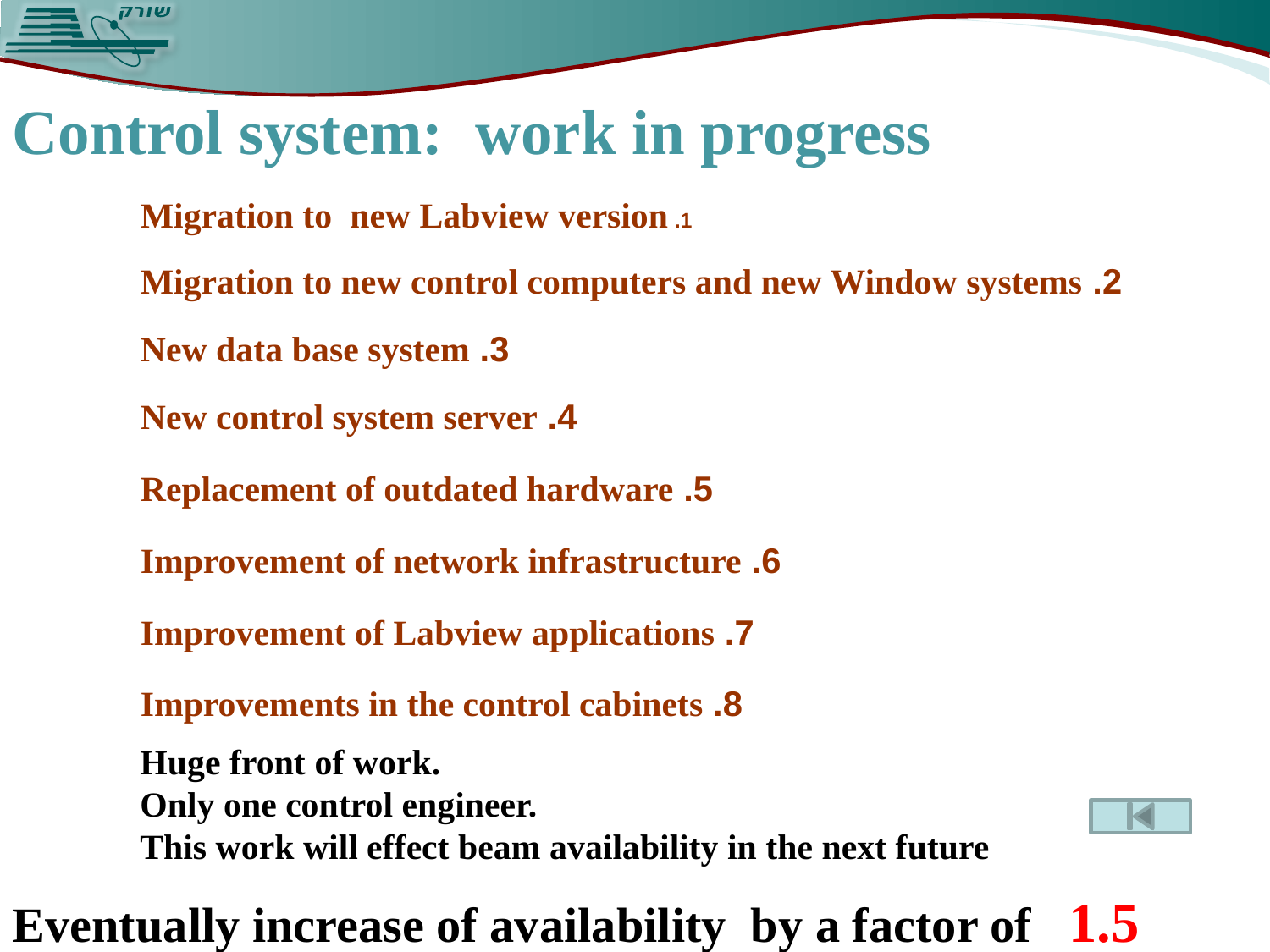

Control system:  work in progress
1. Migration to  new Labview version

2. Migration to new control computers and new Window systems

3. New data base system

4. New control system server

5. Replacement of outdated hardware

6. Improvement of network infrastructure

7. Improvement of Labview applications

8. Improvements in the control cabinets
Huge front of work.
Only one control engineer.
This work will effect beam availability in the next future

Eventually increase of availability  by a factor of   1.5